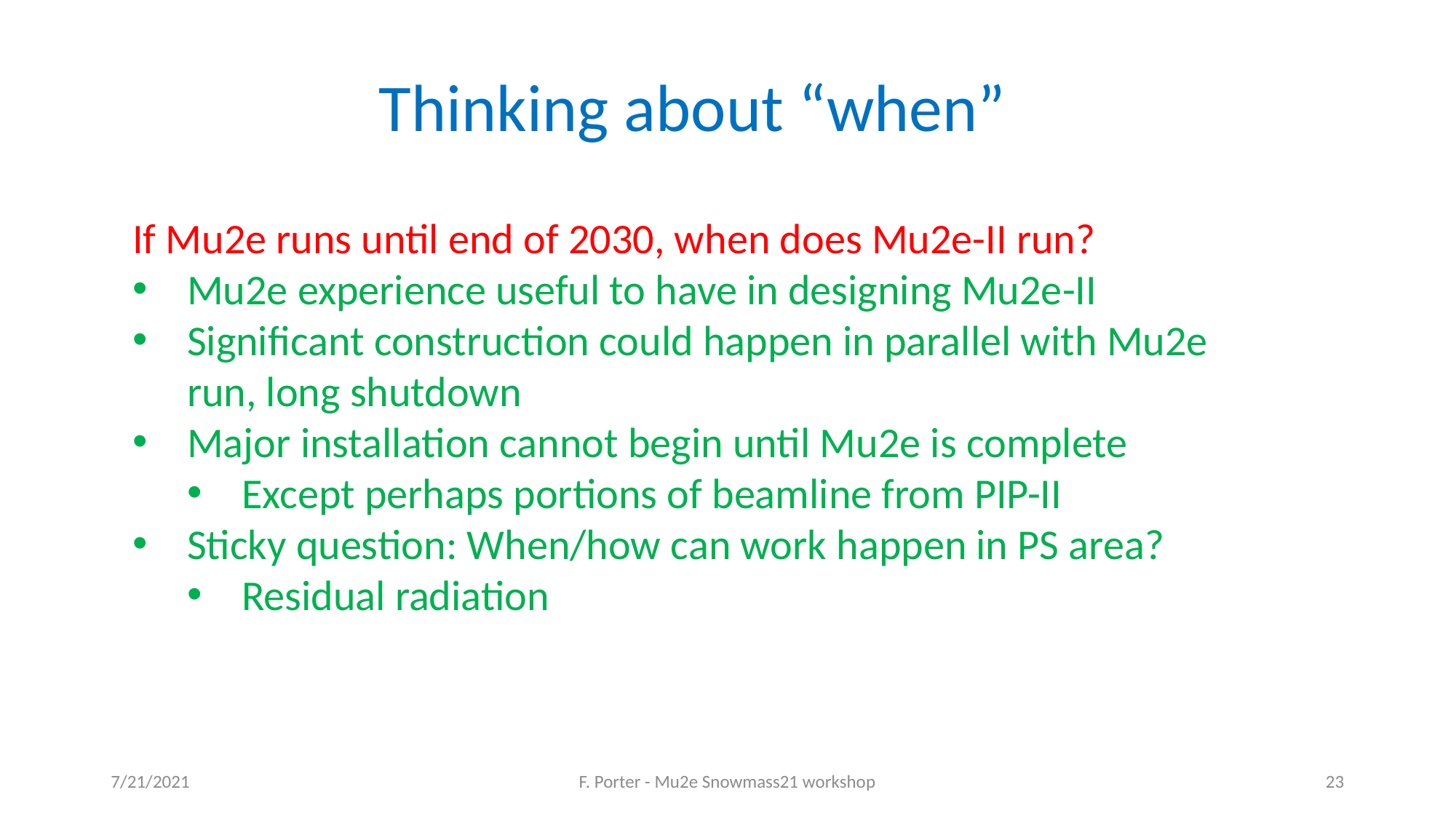

# Thinking about “when”
If Mu2e runs until end of 2030, when does Mu2e-II run?
Mu2e experience useful to have in designing Mu2e-II
Significant construction could happen in parallel with Mu2e run, long shutdown
Major installation cannot begin until Mu2e is complete
Except perhaps portions of beamline from PIP-II
Sticky question: When/how can work happen in PS area?
Residual radiation

7/21/2021
F. Porter - Mu2e Snowmass21 workshop
23